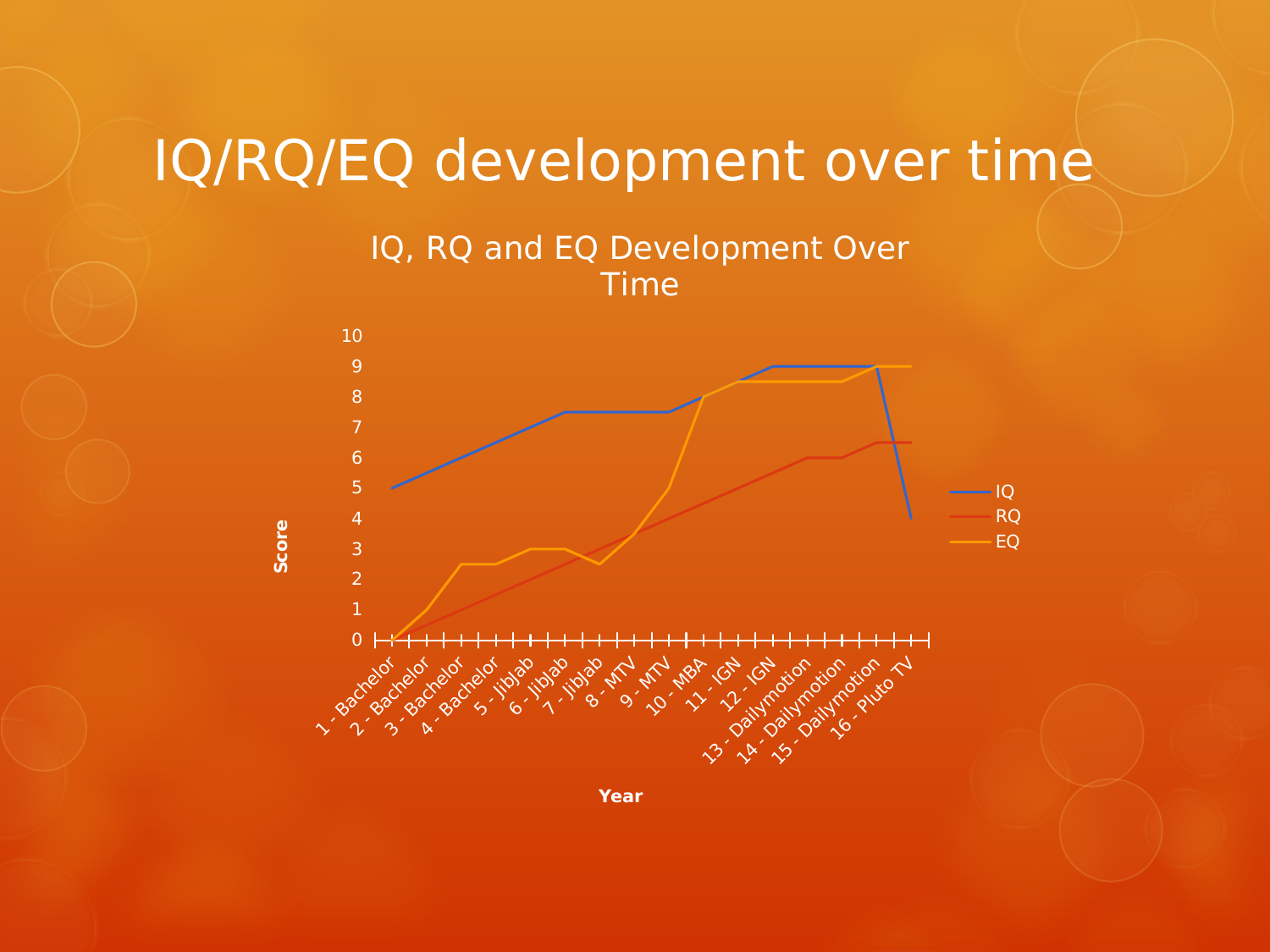

# IQ/RQ/EQ development over time

### Chart: IQ, RQ and EQ Development Over Time

| Category | IQ | RQ | EQ |
|---|---|---|---|
| 1 - Bachelor | 5.0 | 0.0 | 0.0 |
| 2 - Bachelor | 5.5 | 0.5 | 1.0 |
| 3 - Bachelor | 6.0 | 1.0 | 2.5 |
| 4 - Bachelor | 6.5 | 1.5 | 2.5 |
| 5 - JibJab | 7.0 | 2.0 | 3.0 |
| 6 - JibJab | 7.5 | 2.5 | 3.0 |
| 7 - JibJab | 7.5 | 3.0 | 2.5 |
| 8 - MTV | 7.5 | 3.5 | 3.5 |
| 9 - MTV | 7.5 | 4.0 | 5.0 |
| 10 - MBA | 8.0 | 4.5 | 8.0 |
| 11 - IGN | 8.5 | 5.0 | 8.5 |
| 12 - IGN | 9.0 | 5.5 | 8.5 |
| 13 - Dailymotion | 9.0 | 6.0 | 8.5 |
| 14 - Dailymotion | 9.0 | 6.0 | 8.5 |
| 15 - Dailymotion | 9.0 | 6.5 | 9.0 |
| 16 - Pluto TV | 4.0 | 6.5 | 9.0 |